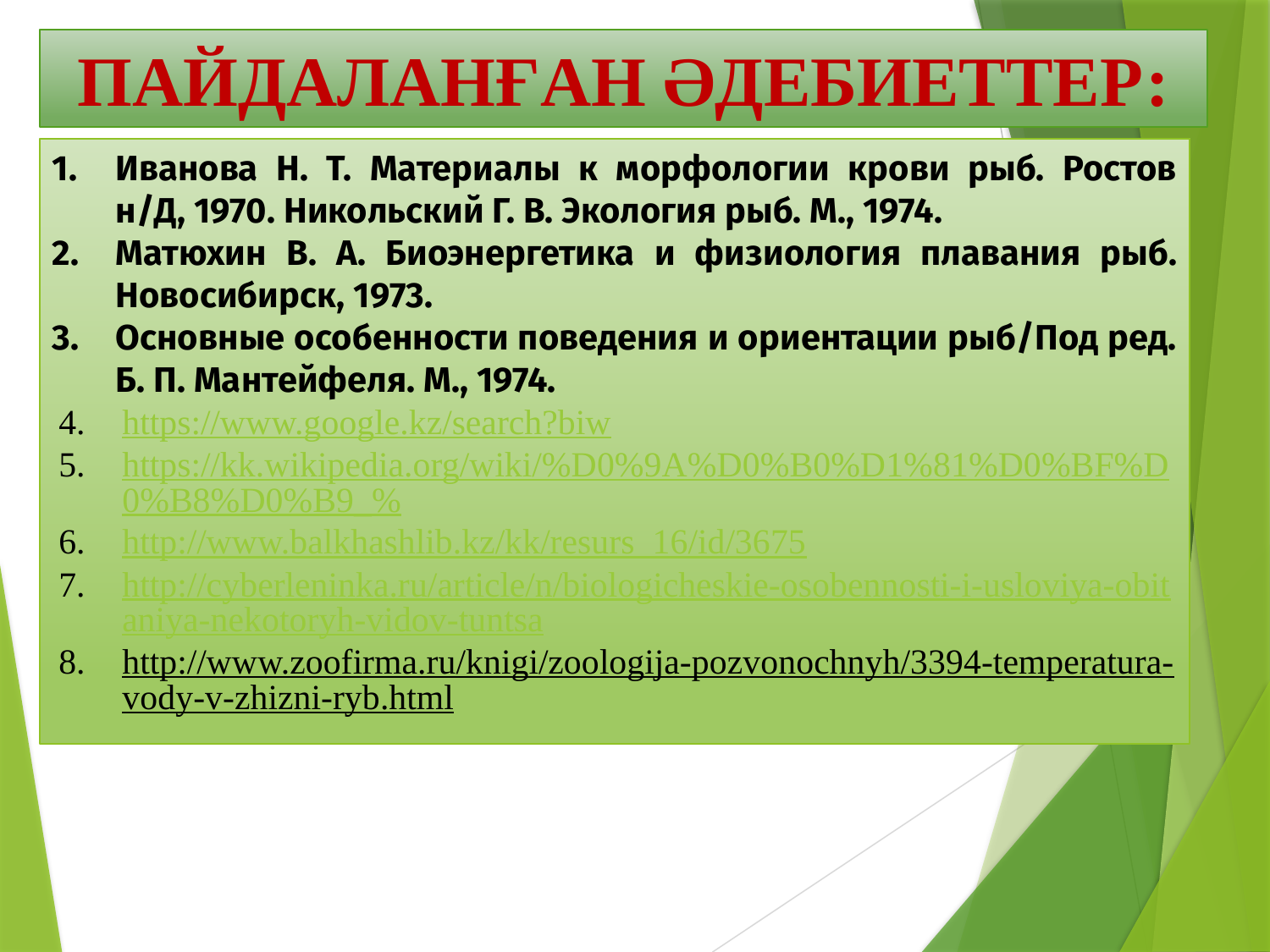

ПАЙДАЛАНҒАН ӘДЕБИЕТТЕР:
Иванова Н. Т. Материалы к морфологии крови рыб. Ростов н/Д, 1970. Никольский Г. В. Экология рыб. М., 1974.
Матюхин В. А. Биоэнергетика и физиология плавания рыб. Новосибирск, 1973.
Основные особенности поведения и ориентации рыб/Под ред. Б. П. Мантейфеля. М., 1974.
https://www.google.kz/search?biw
https://kk.wikipedia.org/wiki/%D0%9A%D0%B0%D1%81%D0%BF%D0%B8%D0%B9_%
http://www.balkhashlib.kz/kk/resurs_16/id/3675
http://cyberleninka.ru/article/n/biologicheskie-osobennosti-i-usloviya-obitaniya-nekotoryh-vidov-tuntsa
http://www.zoofirma.ru/knigi/zoologija-pozvonochnyh/3394-temperatura-vody-v-zhizni-ryb.html